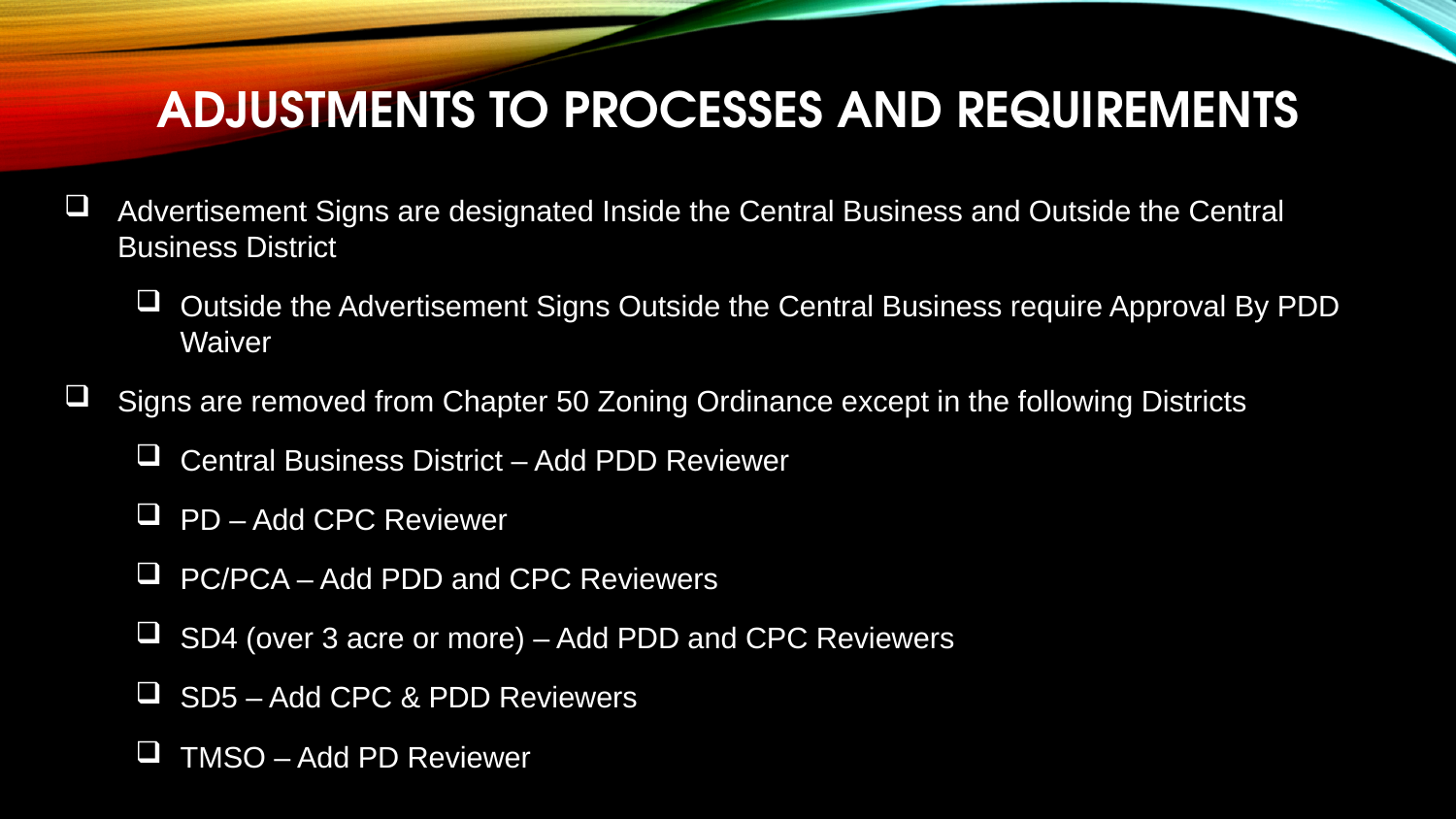

# Adjustments to processes and requirements
Advertisement Signs are designated Inside the Central Business and Outside the Central Business District
Outside the Advertisement Signs Outside the Central Business require Approval By PDD Waiver
Signs are removed from Chapter 50 Zoning Ordinance except in the following Districts
Central Business District – Add PDD Reviewer
PD – Add CPC Reviewer
PC/PCA – Add PDD and CPC Reviewers
SD4 (over 3 acre or more) – Add PDD and CPC Reviewers
SD5 – Add CPC & PDD Reviewers
TMSO – Add PD Reviewer